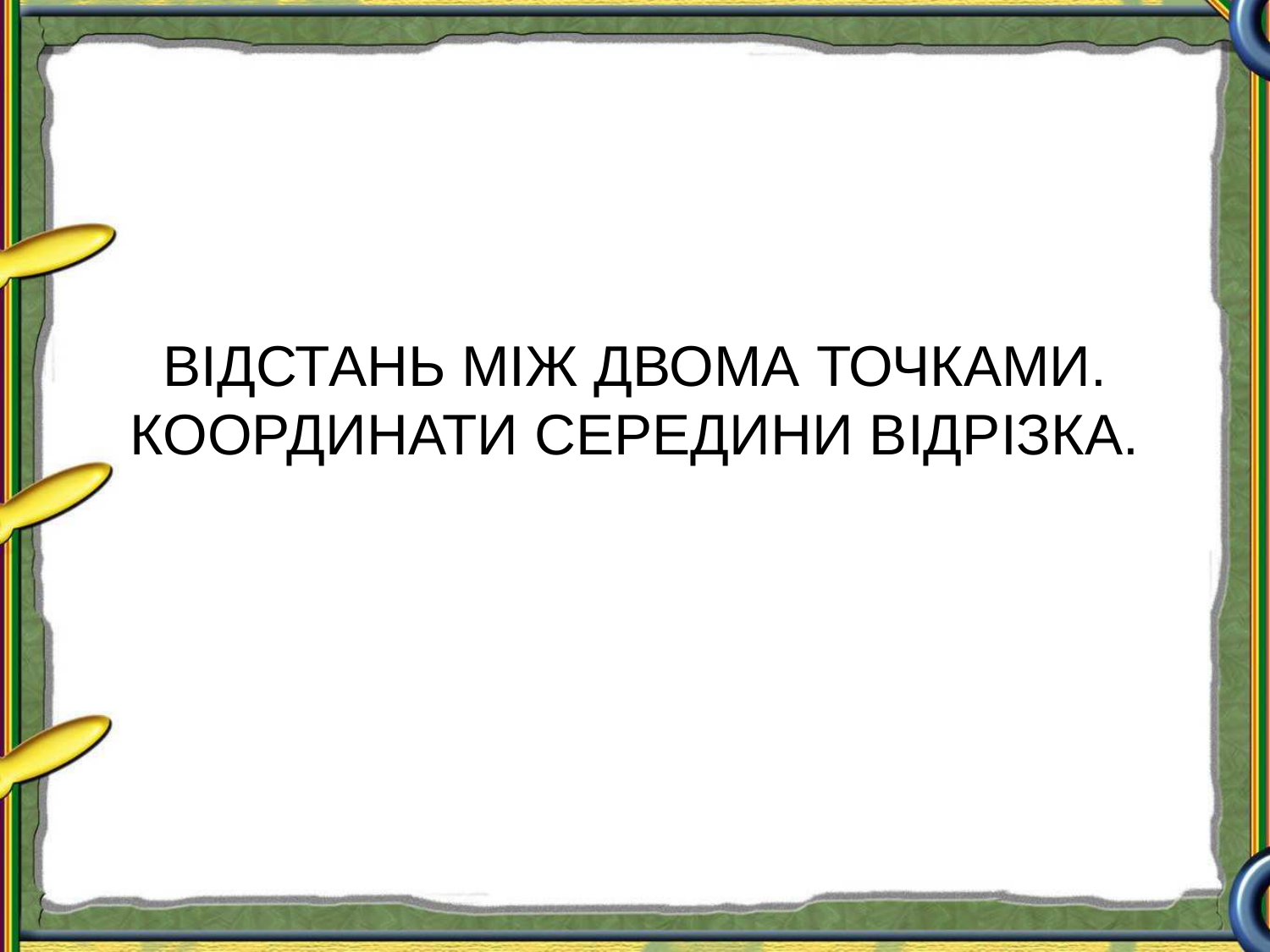

# ВІДСТАНЬ МІЖ ДВОМА ТОЧКАМИ. КООРДИНАТИ СЕРЕДИНИ ВІДРІЗКА.